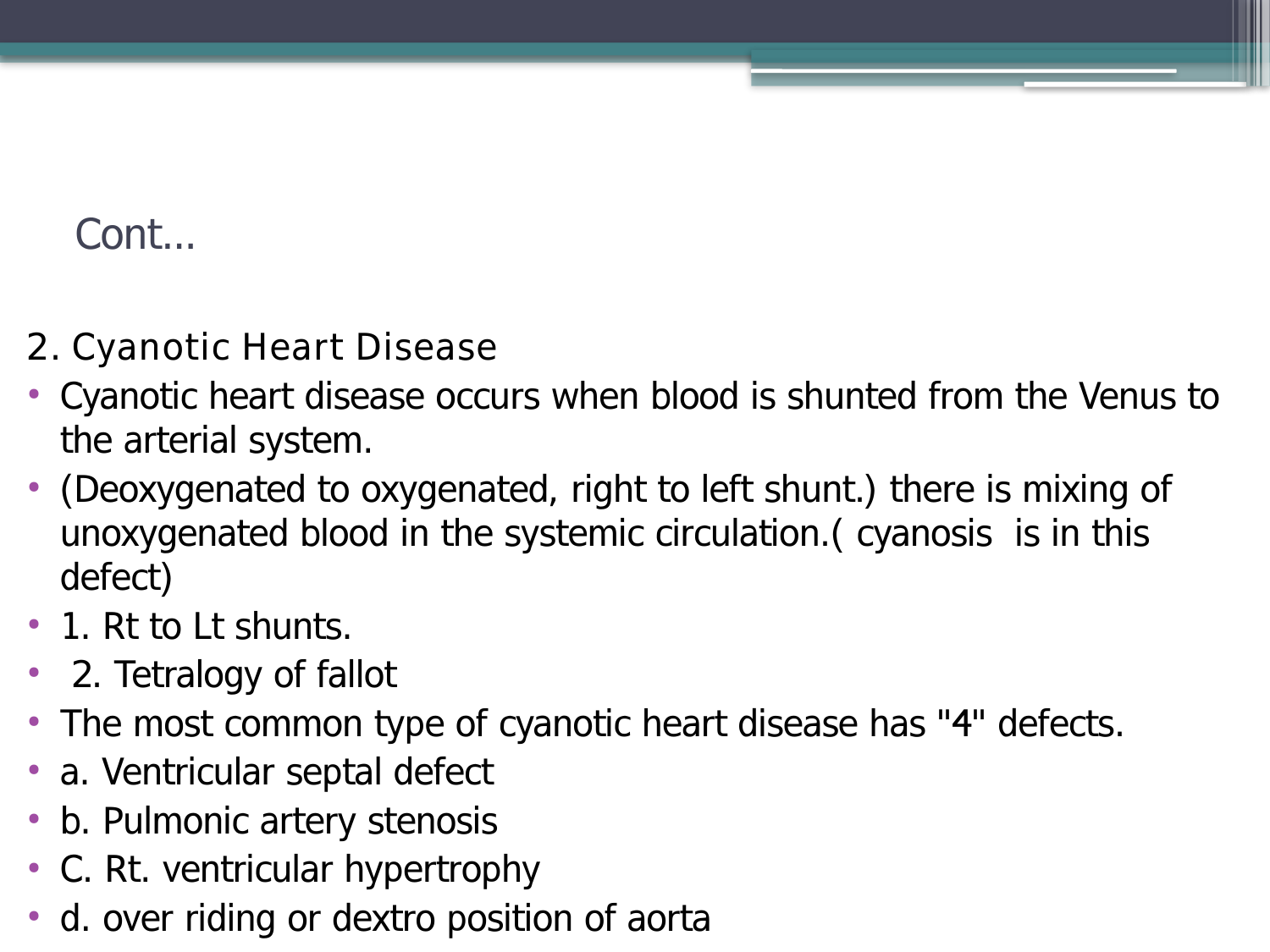

# Cont…
2. Cyanotic Heart Disease
Cyanotic heart disease occurs when blood is shunted from the Venus to the arterial system.
(Deoxygenated to oxygenated, right to left shunt.) there is mixing of unoxygenated blood in the systemic circulation.( cyanosis  is in this defect)
1. Rt to Lt shunts.
 2. Tetralogy of fallot
The most common type of cyanotic heart disease has "4" defects.
a. Ventricular septal defect
b. Pulmonic artery stenosis
C. Rt. ventricular hypertrophy
d. over riding or dextro position of aorta